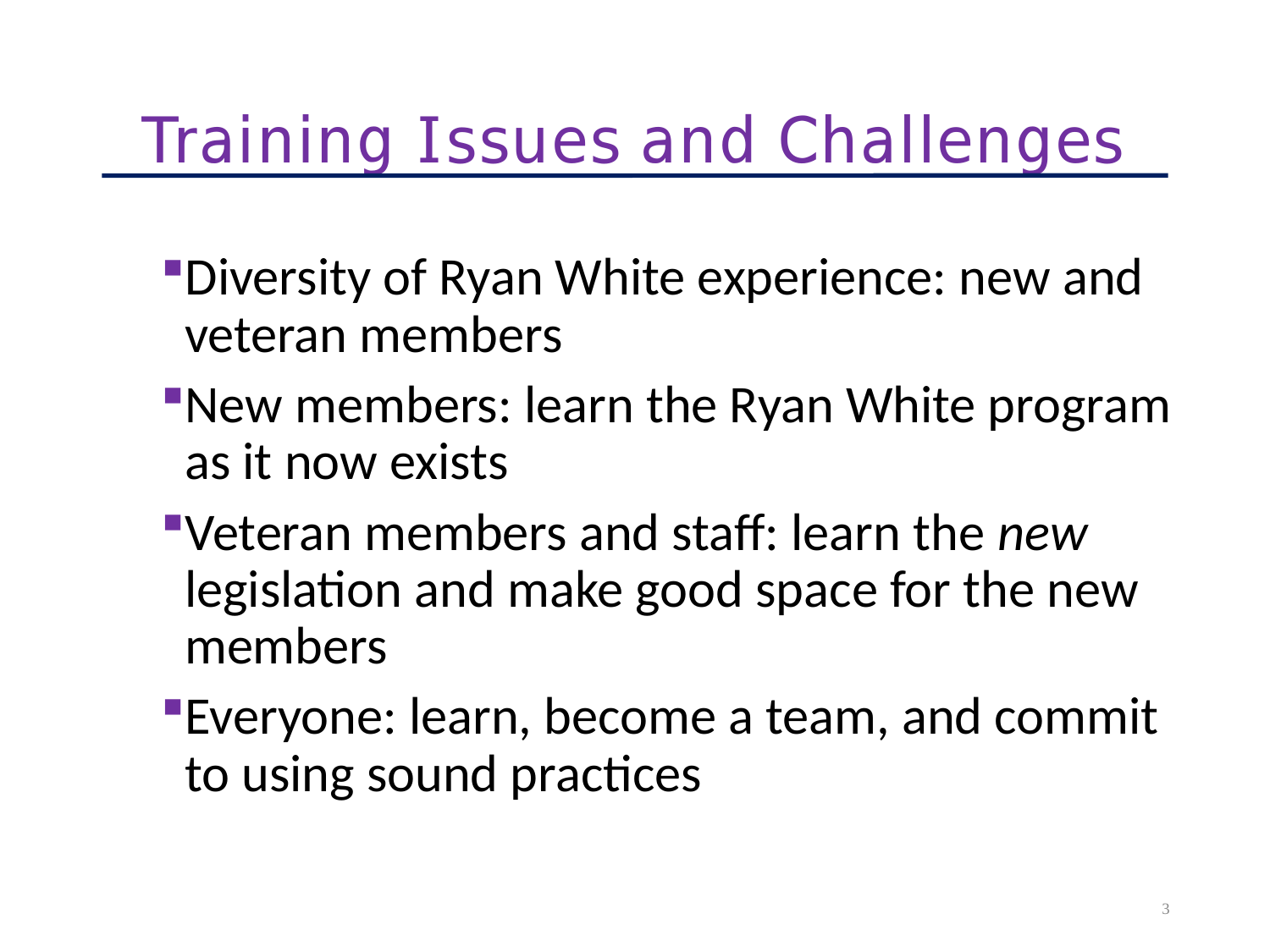

# Training Issues and Challenges
Diversity of Ryan White experience: new and veteran members
New members: learn the Ryan White program as it now exists
Veteran members and staff: learn the new legislation and make good space for the new members
Everyone: learn, become a team, and commit to using sound practices
3